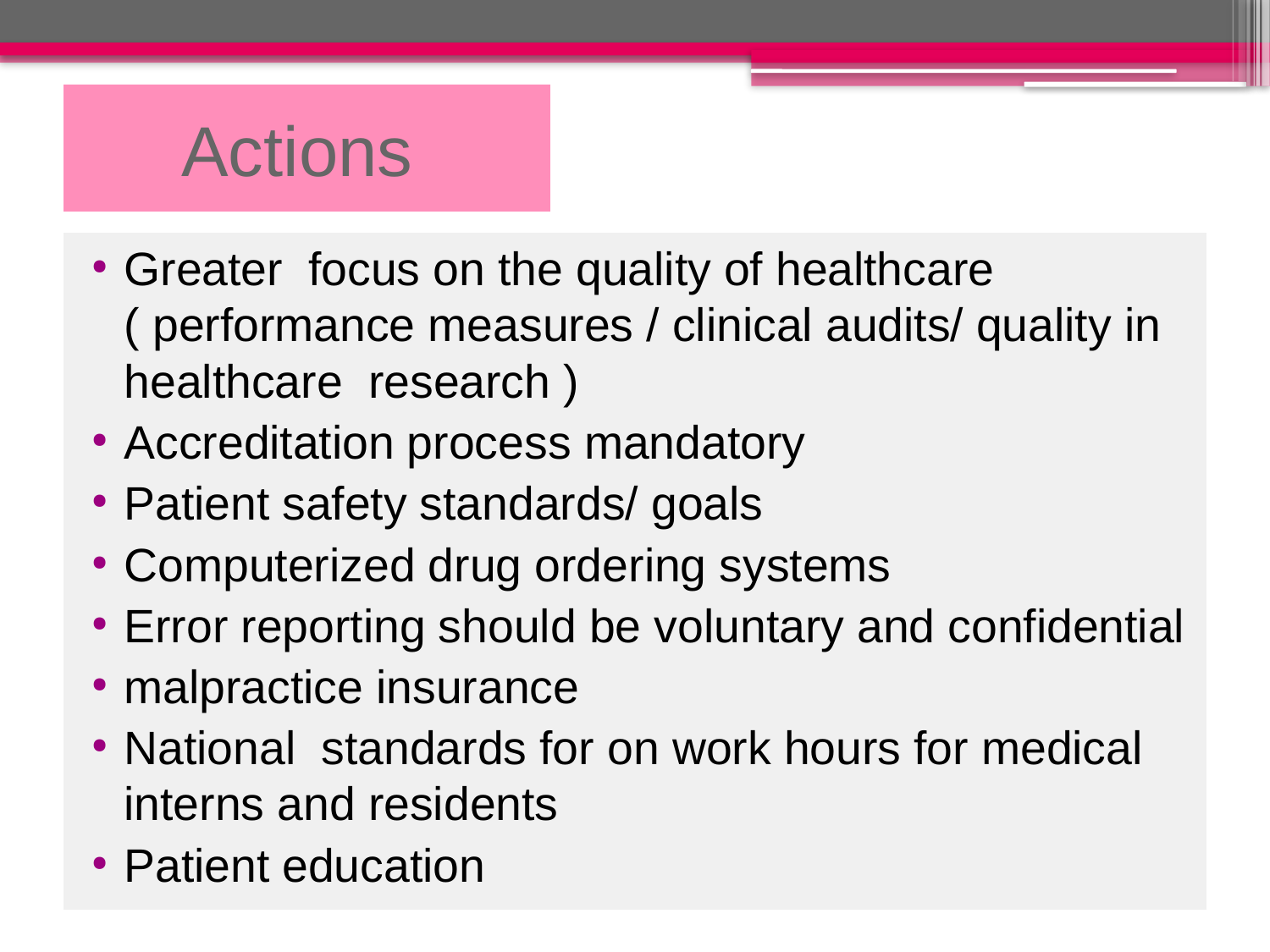

# Actions
Greater  focus on the quality of healthcare                ( performance measures / clinical audits/ quality in healthcare  research )
Accreditation process mandatory
Patient safety standards/ goals
Computerized drug ordering systems
Error reporting should be voluntary and confidential
malpractice insurance
National  standards for on work hours for medical interns and residents
Patient education